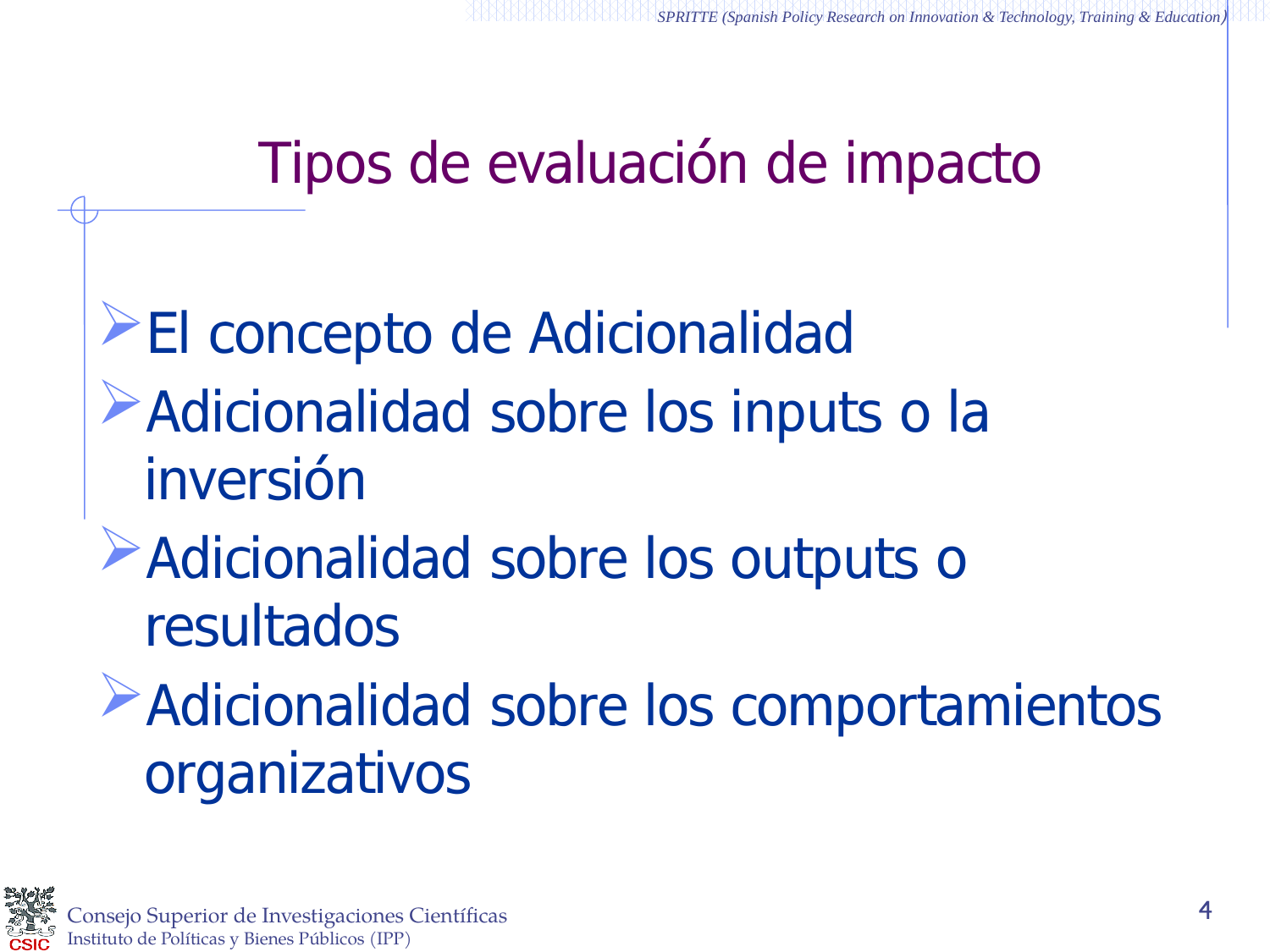

# Tipos de evaluación de impacto

El concepto de Adicionalidad
Adicionalidad sobre los inputs o la inversión
Adicionalidad sobre los outputs o resultados
Adicionalidad sobre los comportamientos organizativos
4